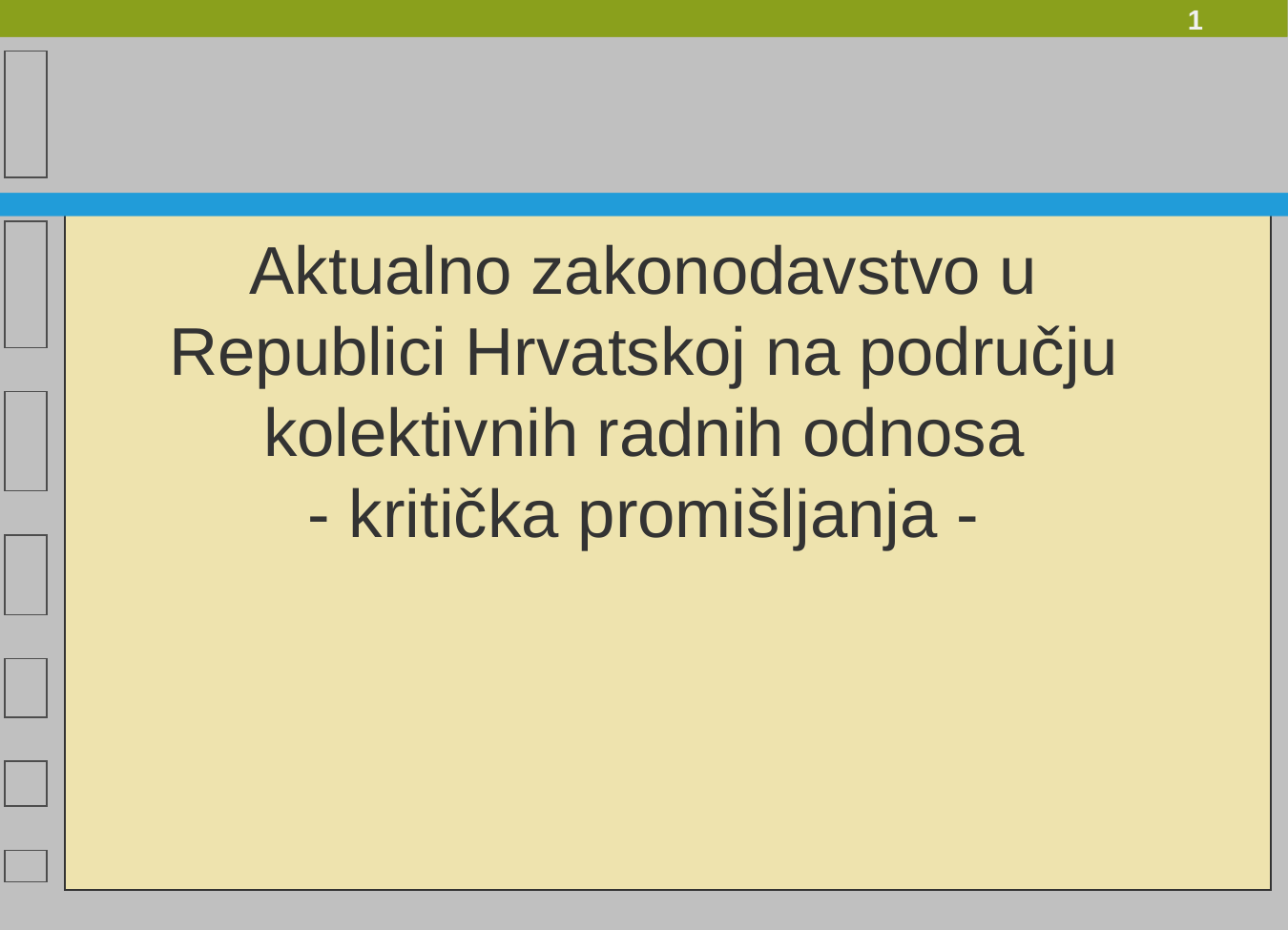

# Aktualno zakonodavstvo u Republici Hrvatskoj na području kolektivnih radnih odnosa - kritička promišljanja -